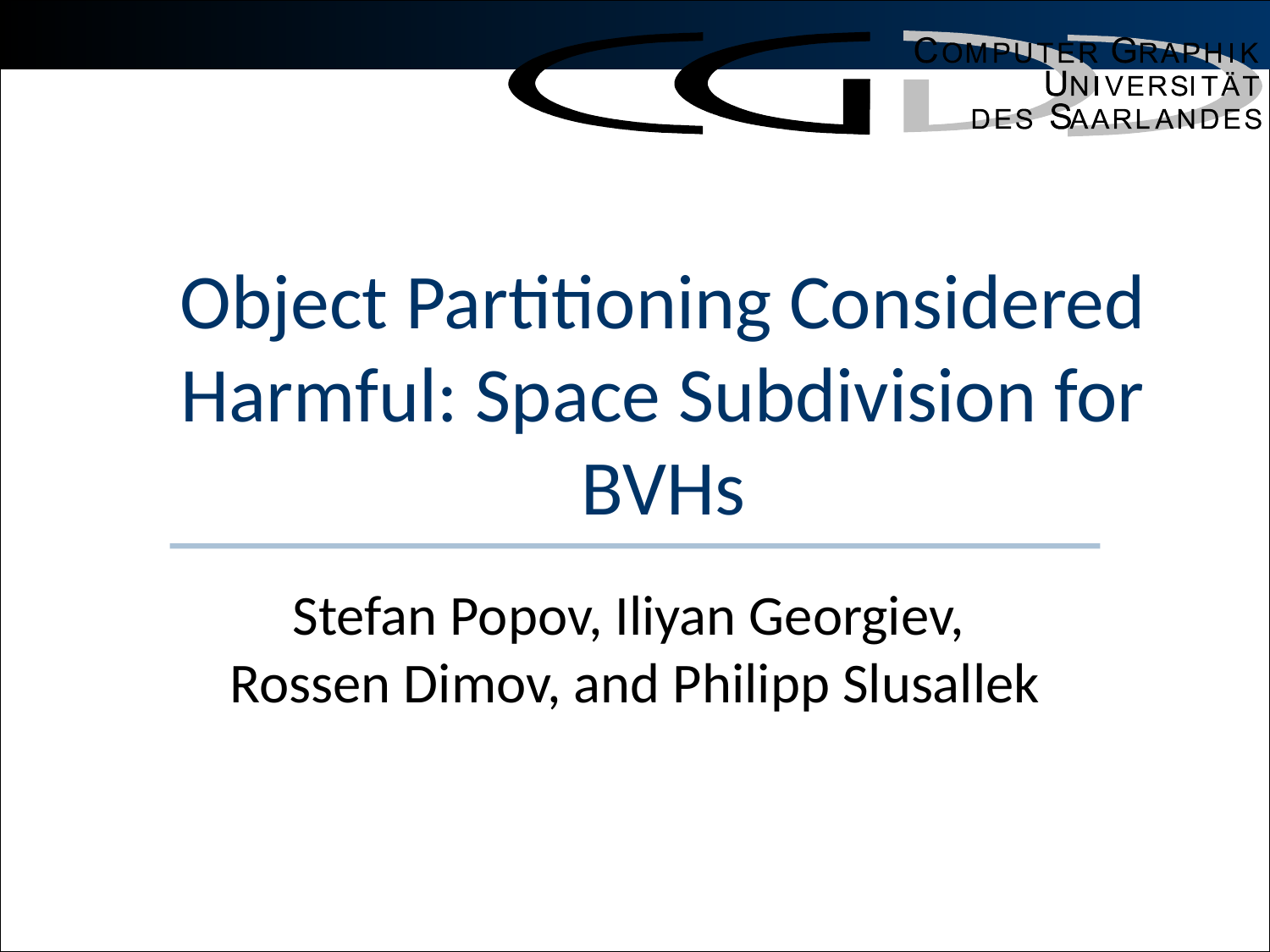

# Object Partitioning Considered Harmful: Space Subdivision for BVHs
Stefan Popov, Iliyan Georgiev,
Rossen Dimov, and Philipp Slusallek